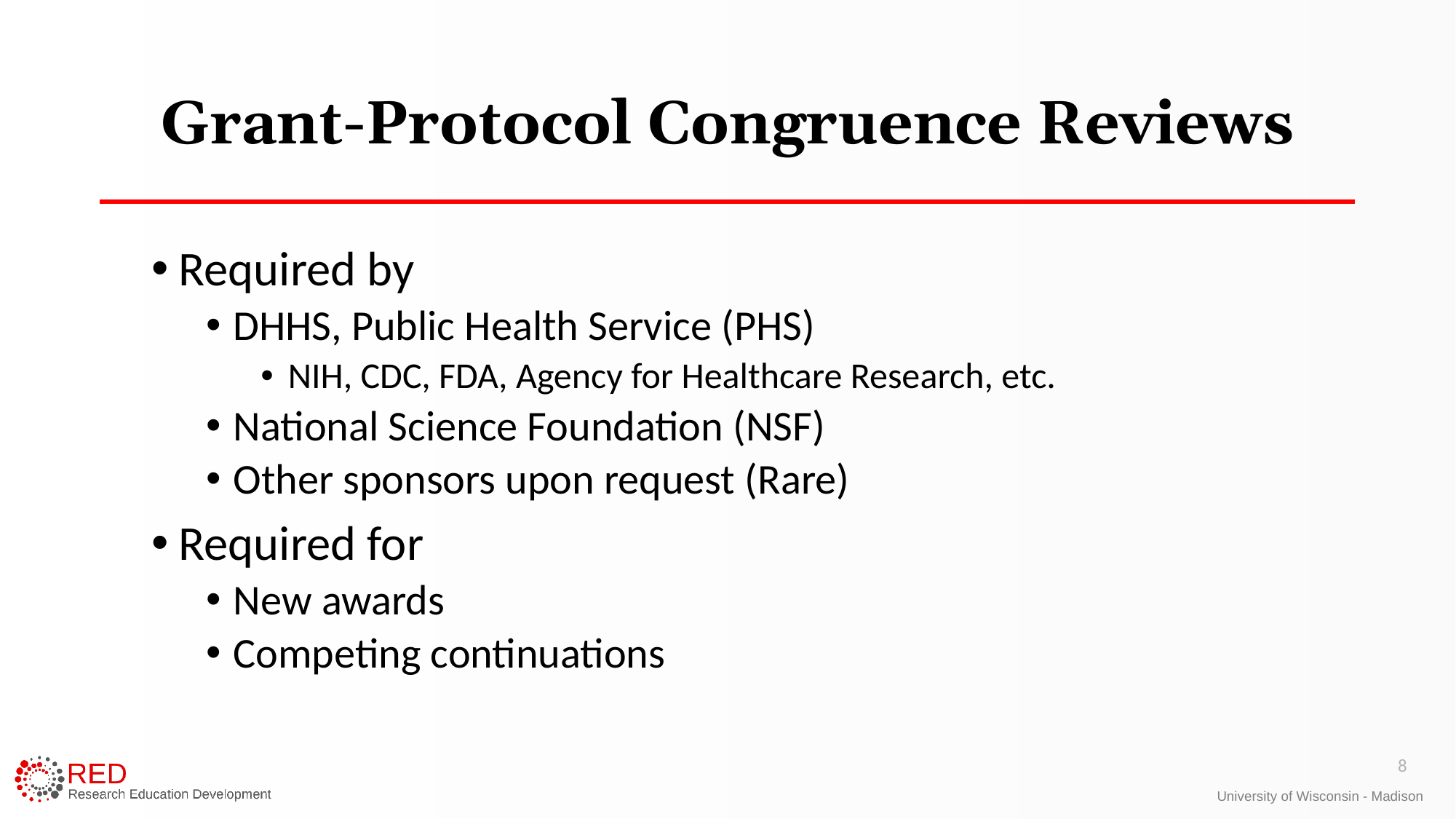

# Grant-Protocol Congruence Reviews
Required by
DHHS, Public Health Service (PHS)
NIH, CDC, FDA, Agency for Healthcare Research, etc.
National Science Foundation (NSF)
Other sponsors upon request (Rare)
Required for
New awards
Competing continuations
8